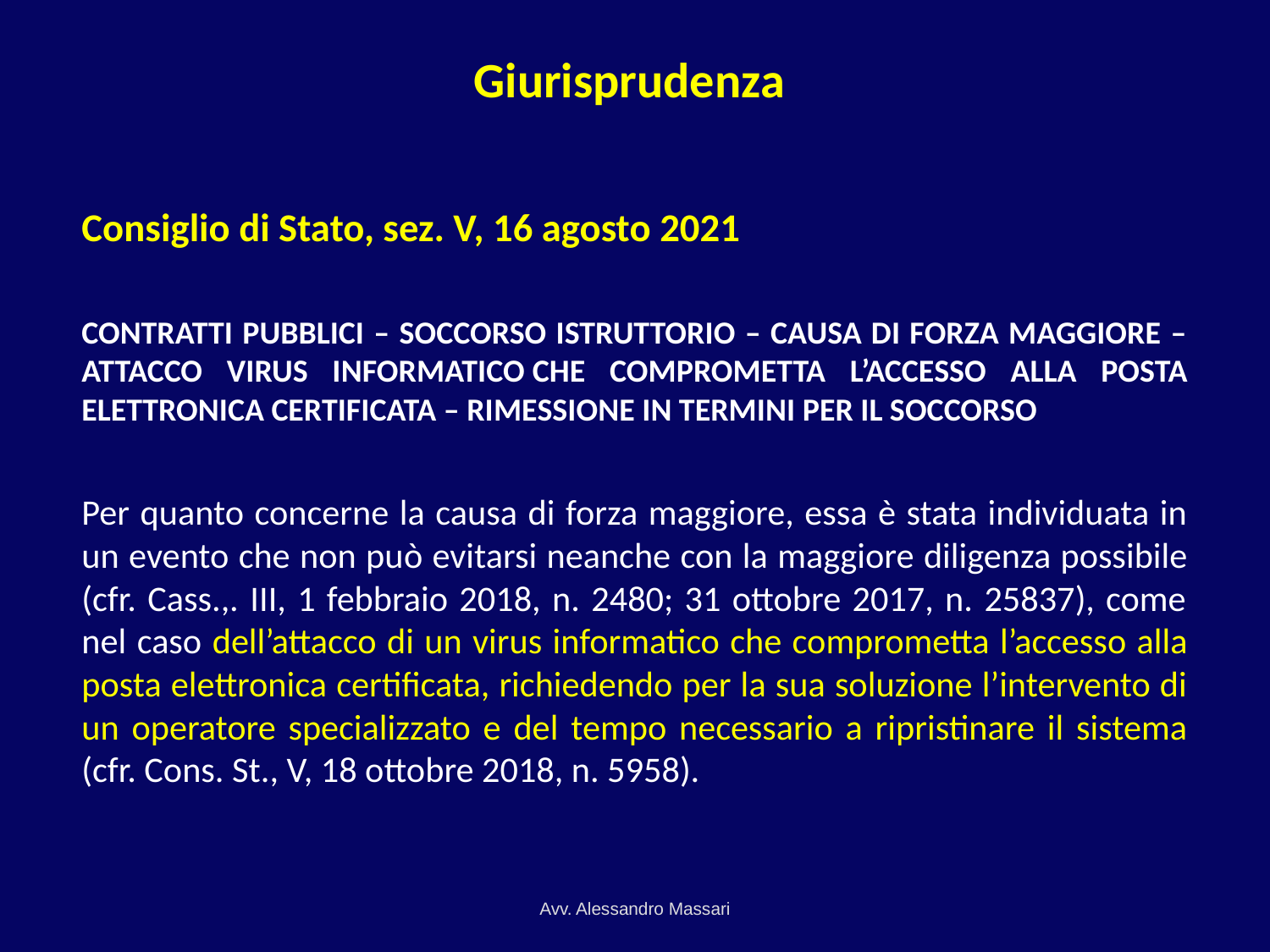

# Giurisprudenza
Consiglio di Stato, sez. V, 16 agosto 2021

CONTRATTI PUBBLICI – SOCCORSO ISTRUTTORIO – CAUSA DI FORZA MAGGIORE – ATTACCO VIRUS INFORMATICO CHE COMPROMETTA L’ACCESSO ALLA POSTA ELETTRONICA CERTIFICATA – RIMESSIONE IN TERMINI PER IL SOCCORSO

Per quanto concerne la causa di forza maggiore, essa è stata individuata in un evento che non può evitarsi neanche con la maggiore diligenza possibile (cfr. Cass.,. III, 1 febbraio 2018, n. 2480; 31 ottobre 2017, n. 25837), come nel caso dell’attacco di un virus informatico che comprometta l’accesso alla posta elettronica certificata, richiedendo per la sua soluzione l’intervento di un operatore specializzato e del tempo necessario a ripristinare il sistema (cfr. Cons. St., V, 18 ottobre 2018, n. 5958).

Avv. Alessandro Massari